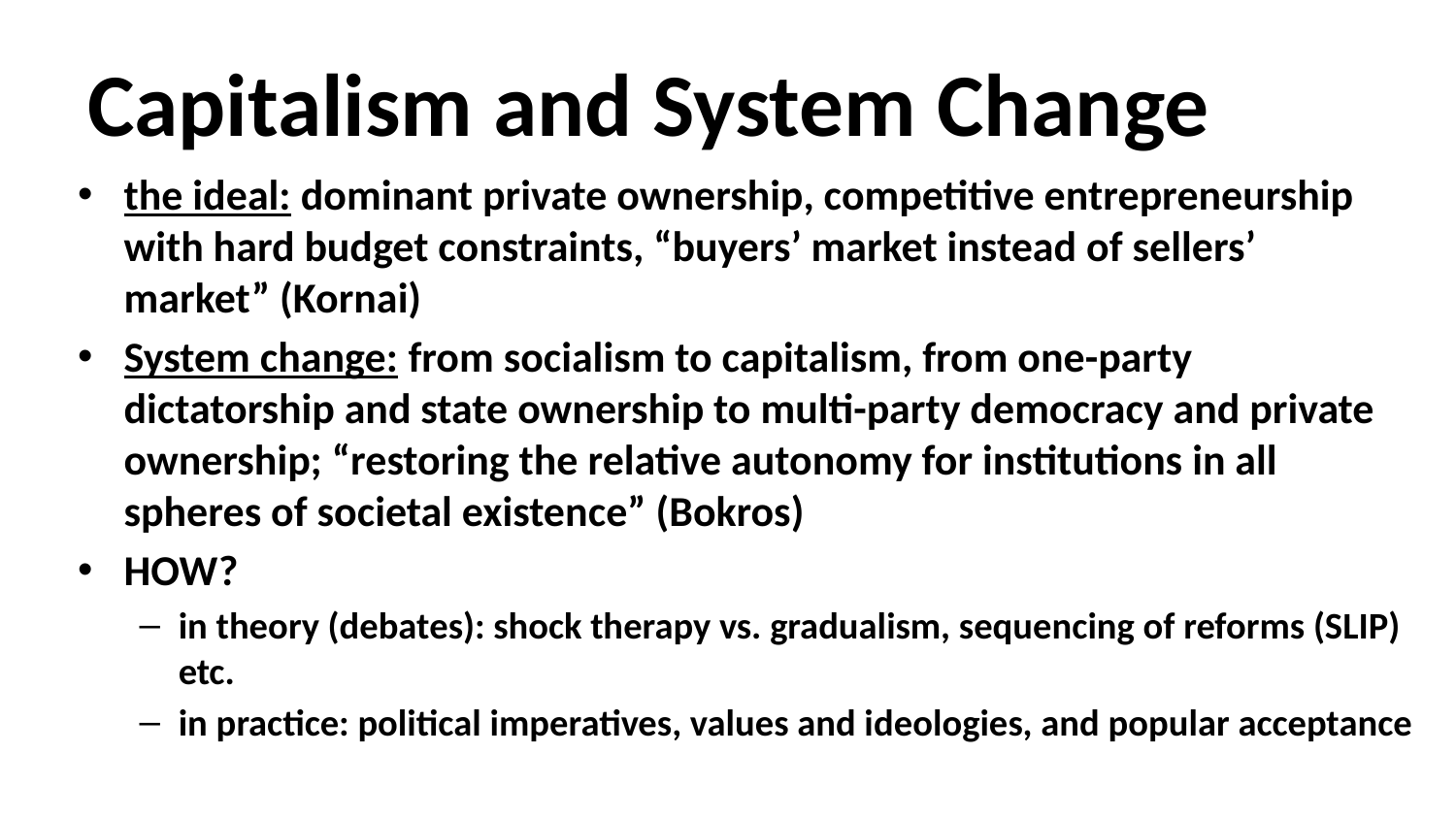

# Capitalism and System Change
the ideal: dominant private ownership, competitive entrepreneurship with hard budget constraints, “buyers’ market instead of sellers’ market” (Kornai)
System change: from socialism to capitalism, from one-party dictatorship and state ownership to multi-party democracy and private ownership; “restoring the relative autonomy for institutions in all spheres of societal existence” (Bokros)
HOW?
in theory (debates): shock therapy vs. gradualism, sequencing of reforms (SLIP) etc.
in practice: political imperatives, values and ideologies, and popular acceptance